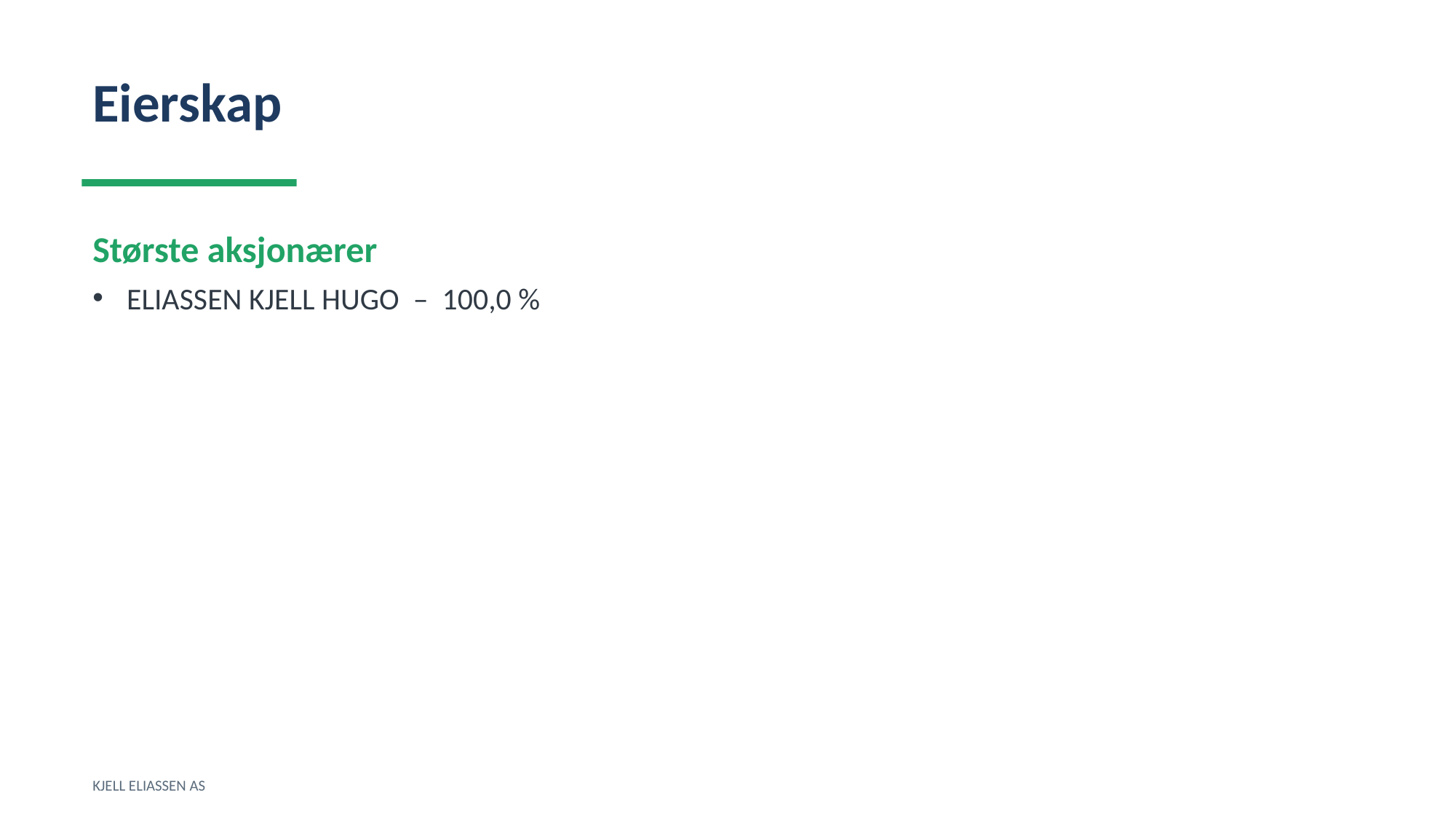

Eierskap

Største aksjonærer
ELIASSEN KJELL HUGO  –  100,0 %
KJELL ELIASSEN AS